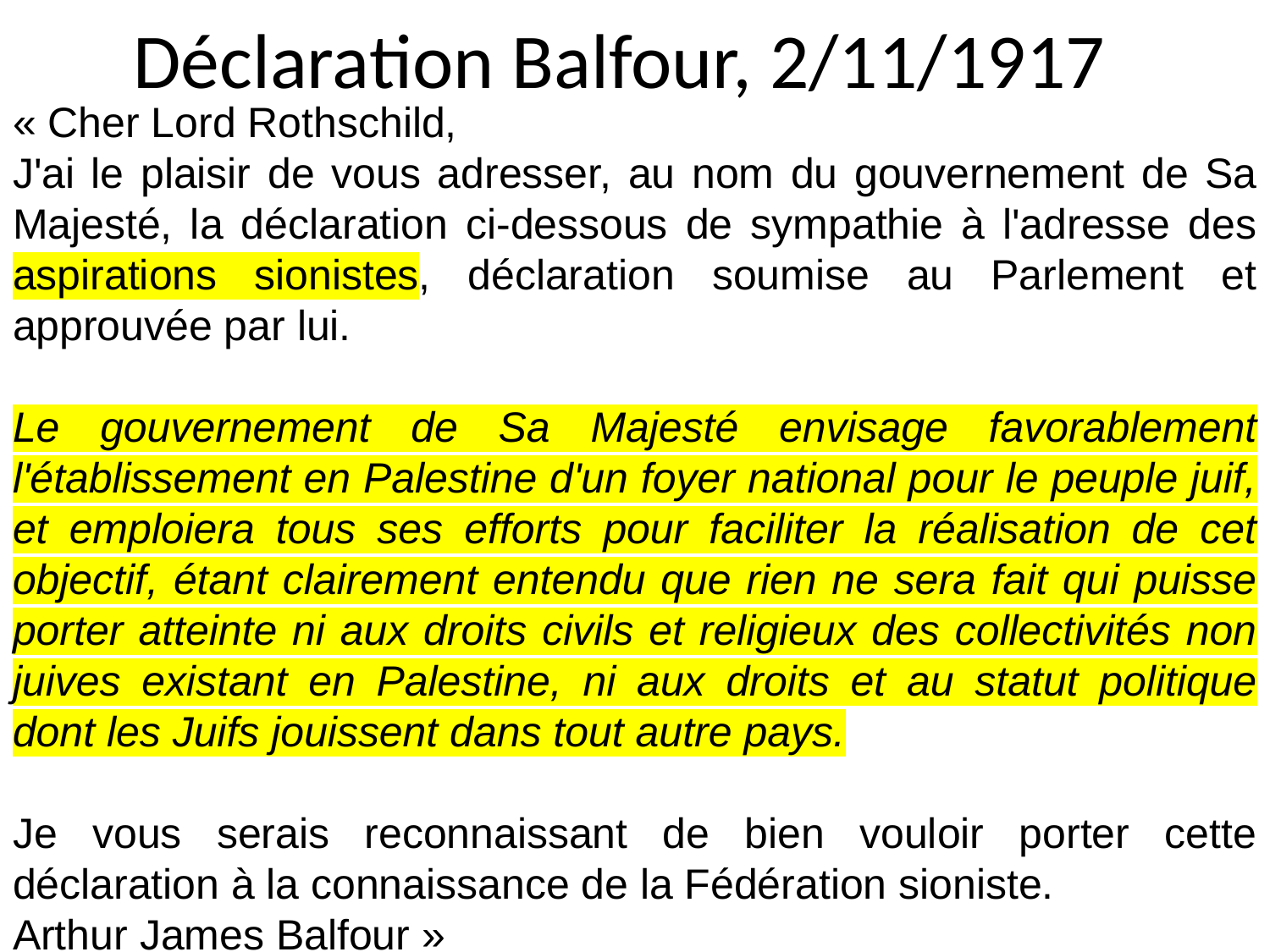

# Déclaration Balfour, 2/11/1917
« Cher Lord Rothschild,
J'ai le plaisir de vous adresser, au nom du gouvernement de Sa Majesté, la déclaration ci-dessous de sympathie à l'adresse des aspirations sionistes, déclaration soumise au Parlement et approuvée par lui.

Le gouvernement de Sa Majesté envisage favorablement l'établissement en Palestine d'un foyer national pour le peuple juif, et emploiera tous ses efforts pour faciliter la réalisation de cet objectif, étant clairement entendu que rien ne sera fait qui puisse porter atteinte ni aux droits civils et religieux des collectivités non juives existant en Palestine, ni aux droits et au statut politique dont les Juifs jouissent dans tout autre pays.

Je vous serais reconnaissant de bien vouloir porter cette déclaration à la connaissance de la Fédération sioniste.
Arthur James Balfour »